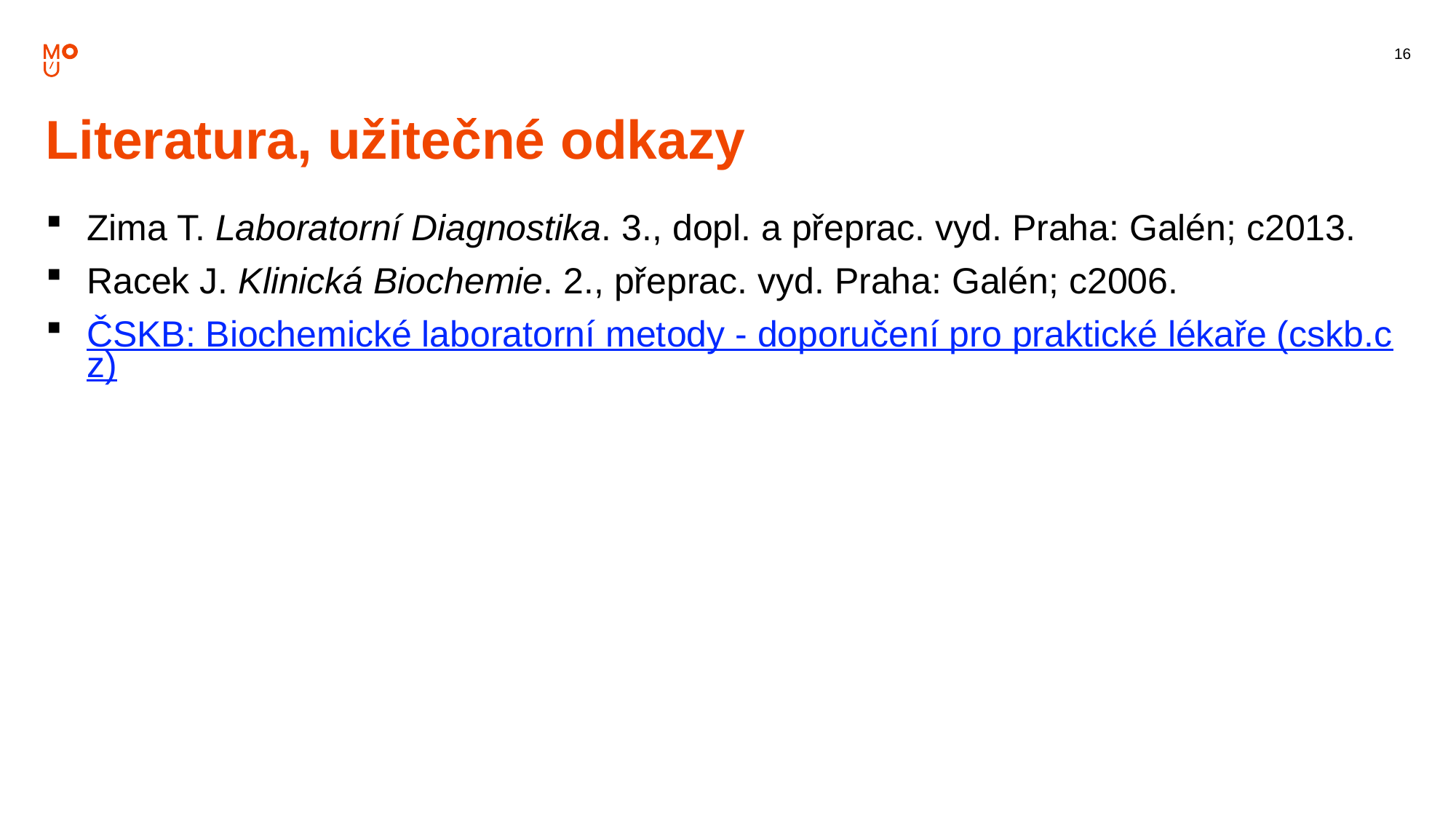

Literatura, užitečné odkazy

Zima T. Laboratorní Diagnostika. 3., dopl. a přeprac. vyd. Praha: Galén; c2013.
Racek J. Klinická Biochemie. 2., přeprac. vyd. Praha: Galén; c2006.
ČSKB: Biochemické laboratorní metody - doporučení pro praktické lékaře (cskb.cz)